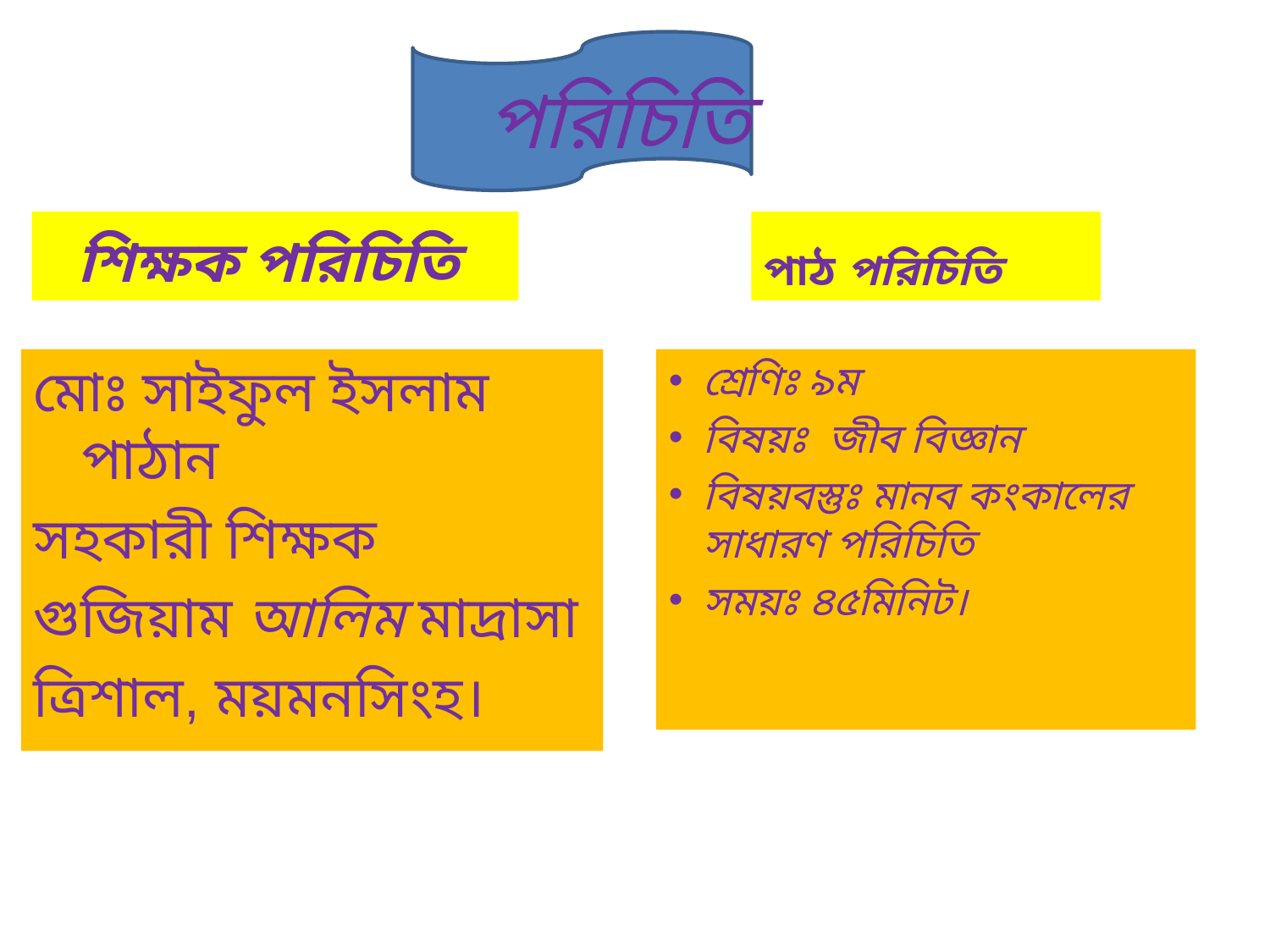

# পরিচিতি
শিক্ষক পরিচিতি
পাঠ পরিচিতি
মোঃ সাইফুল ইসলাম পাঠান
সহকারী শিক্ষক
গুজিয়াম আলিম মাদ্রাসা
ত্রিশাল, ময়মনসিংহ।
শ্রেণিঃ ৯ম
বিষয়ঃ  জীব বিজ্ঞান
বিষয়বস্তুঃ মানব কংকালের  সাধারণ পরিচিতি
সময়ঃ ৪৫মিনিট।